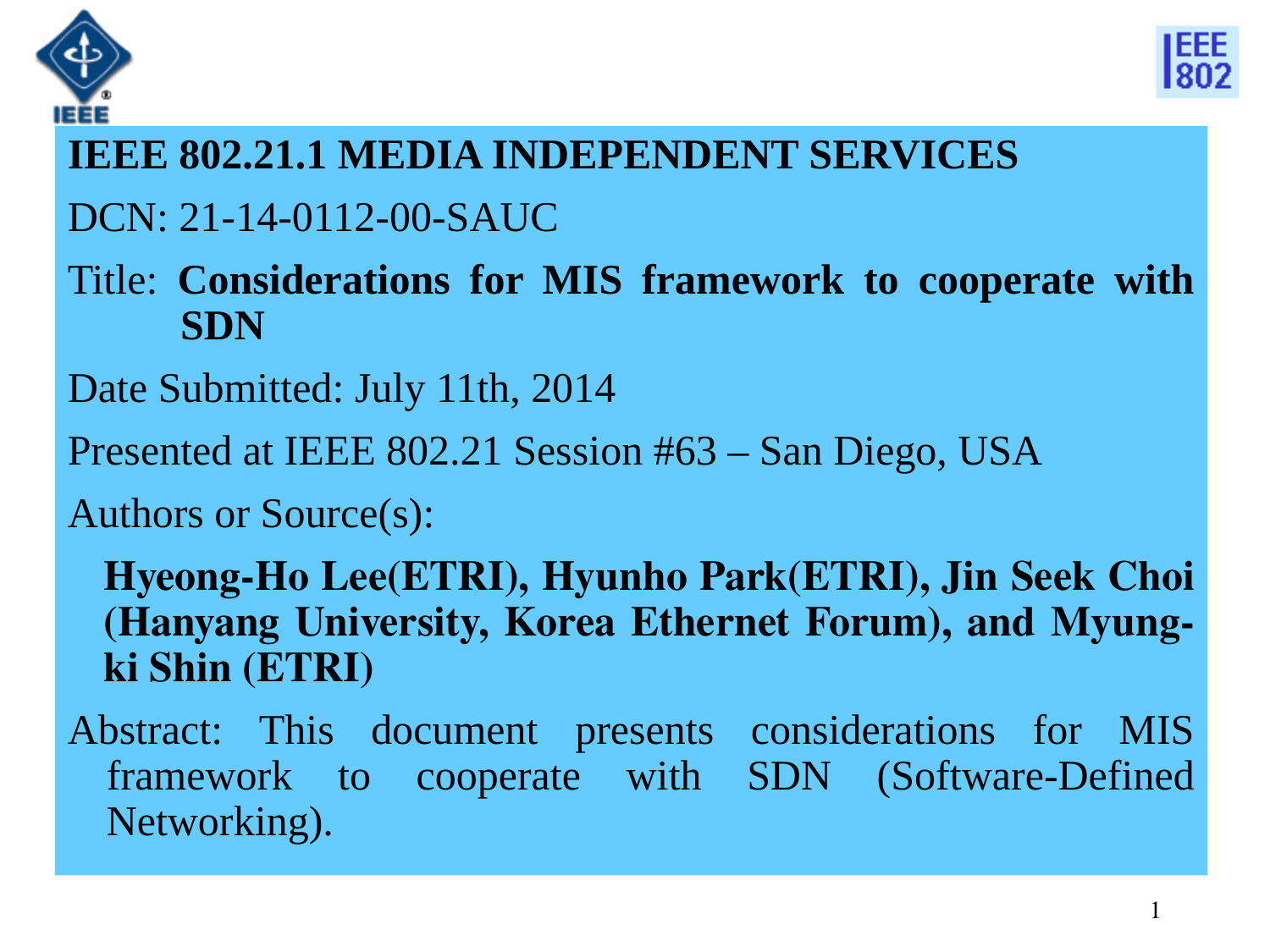

IEEE 802.21.1 MEDIA INDEPENDENT SERVICES
DCN: 21-14-0112-00-SAUC
Title: Considerations for MIS framework to cooperate with SDN
Date Submitted: July 11th, 2014
Presented at IEEE 802.21 Session #63 – San Diego, USA
Authors or Source(s):
Hyeong-Ho Lee(ETRI), Hyunho Park(ETRI), Jin Seek Choi (Hanyang University, Korea Ethernet Forum), and Myung-ki Shin (ETRI)
Abstract: This document presents considerations for MIS framework to cooperate with SDN (Software-Defined Networking).
1